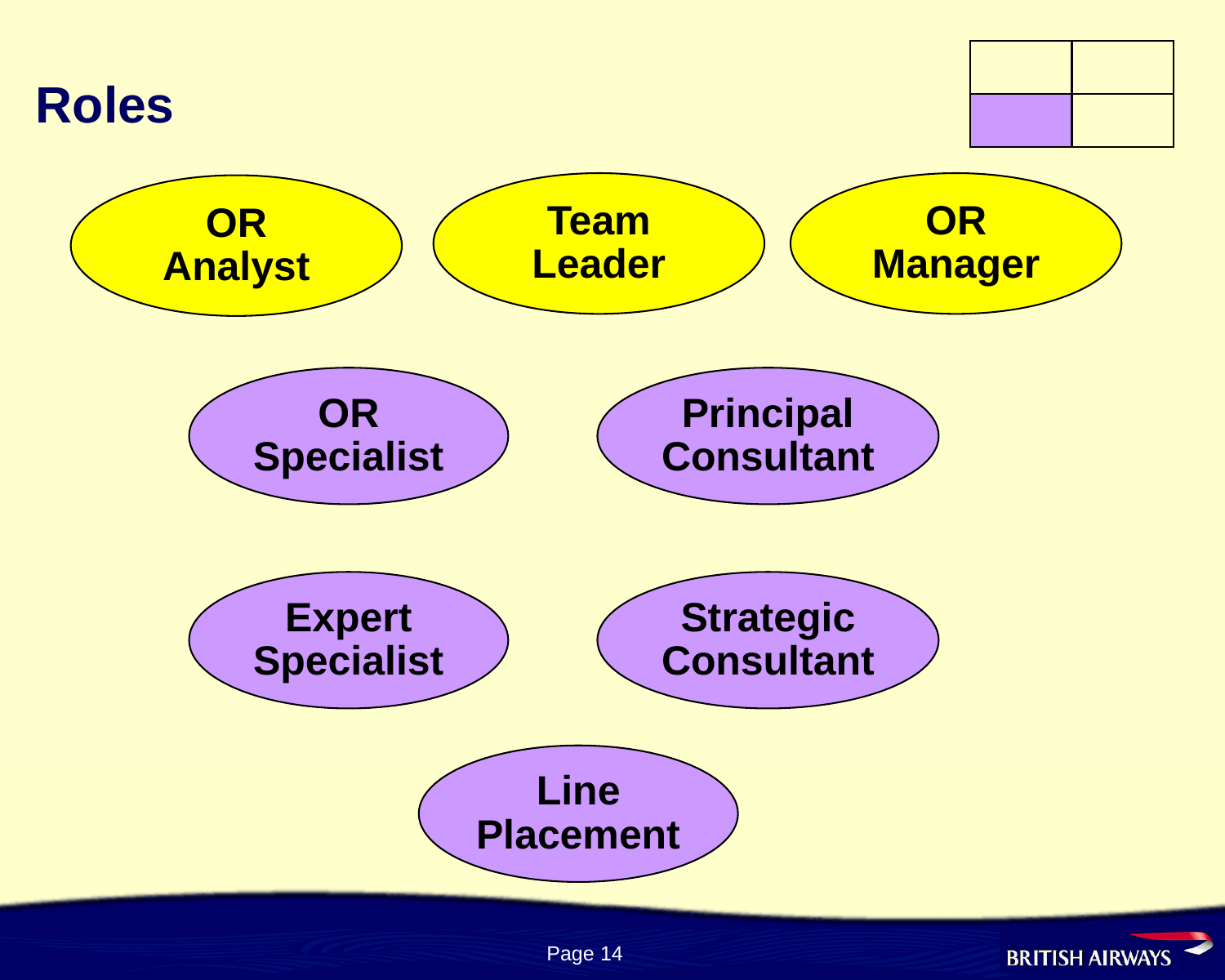

# Roles

Team Leader
OR Manager
OR Analyst

OR Specialist

Principal Consultant

Expert Specialist

Strategic Consultant

Line Placement
Page 14